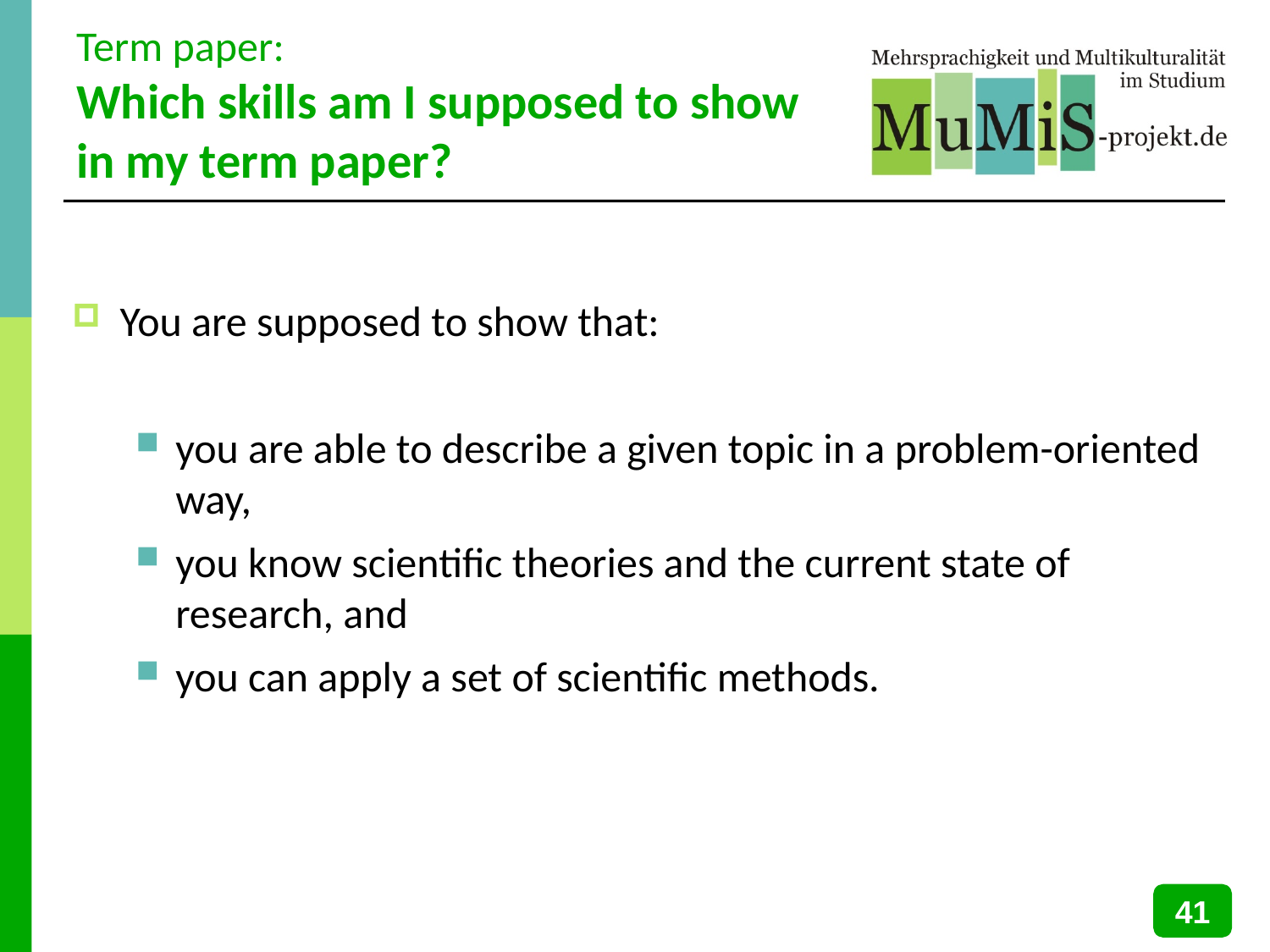

# Term paper: Which skills am I supposed to show in my term paper?
You are supposed to show that:

you are able to describe a given topic in a problem-oriented way,
you know scientific theories and the current state of research, and
you can apply a set of scientific methods.

41